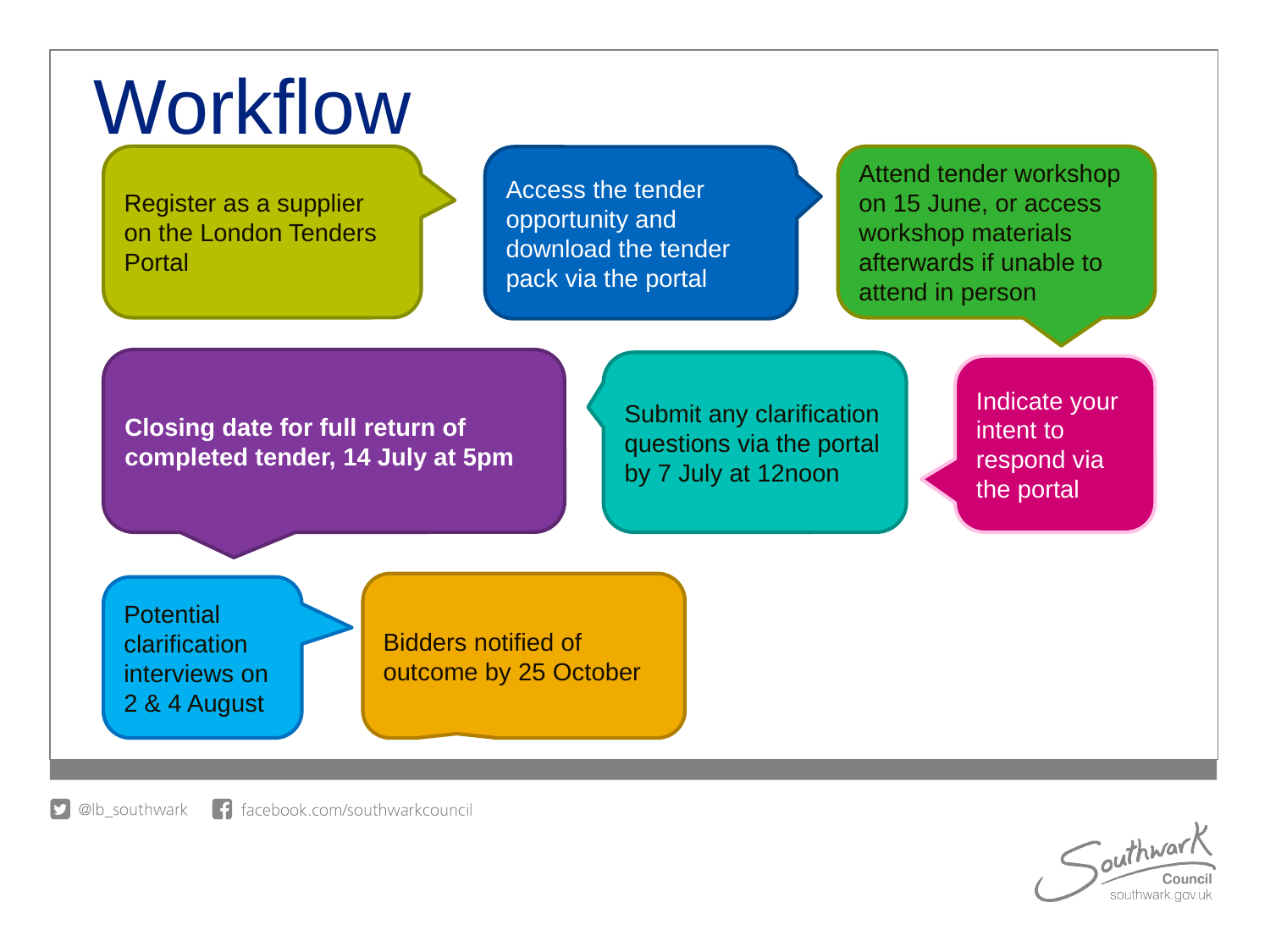

# Workflow
Register as a supplier
on the London Tenders Portal
Attend tender workshop on 15 June, or access workshop materials afterwards if unable to attend in person
Access the tender opportunity and download the tender pack via the portal
Closing date for full return of completed tender, 14 July at 5pm
Submit any clarification questions via the portal by 7 July at 12noon
Indicate your intent to respond via the portal
Bidders notified of outcome by 25 October
Potential clarification interviews on 2 & 4 August